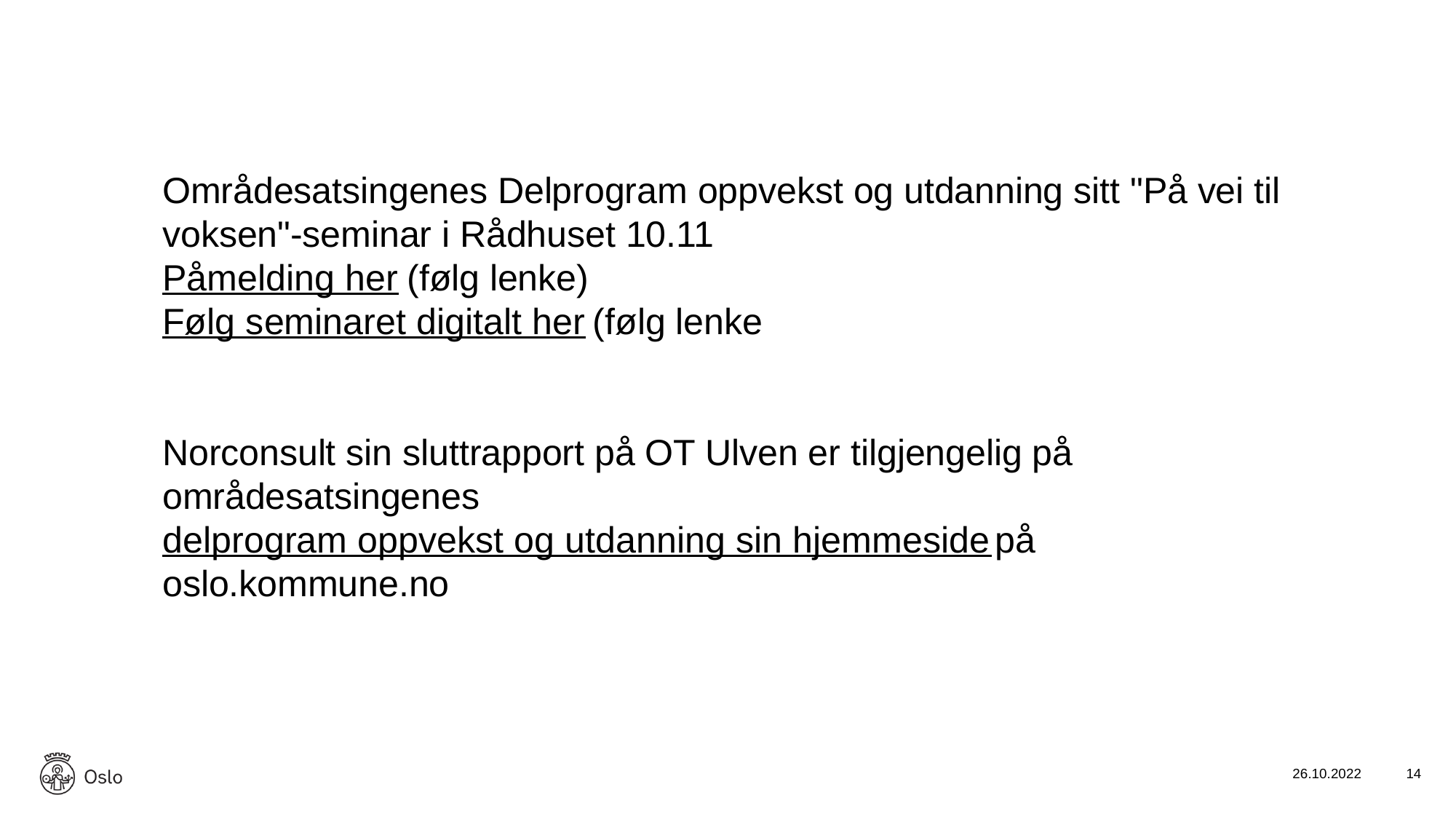

Områdesatsingenes Delprogram oppvekst og utdanning sitt "På vei til voksen"-seminar i Rådhuset 10.11
Påmelding her (følg lenke)
Følg seminaret digitalt her (følg lenke
Norconsult sin sluttrapport på OT Ulven er tilgjengelig på områdesatsingenes delprogram oppvekst og utdanning sin hjemmeside på oslo.kommune.no
26.10.2022
14